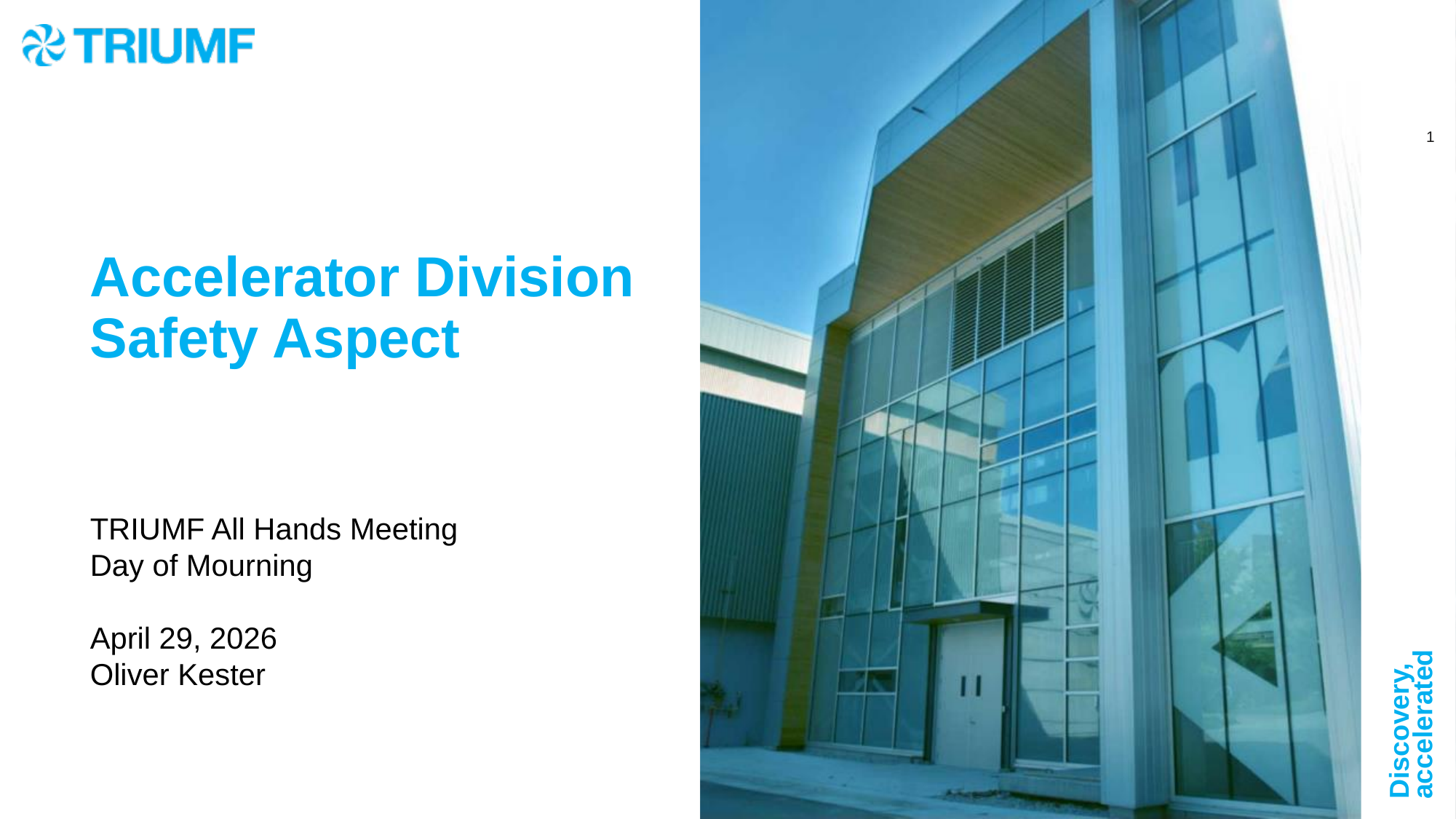

# Accelerator Division Safety Aspect
TRIUMF All Hands Meeting
Day of Mourning
April 29, 2026
Oliver Kester